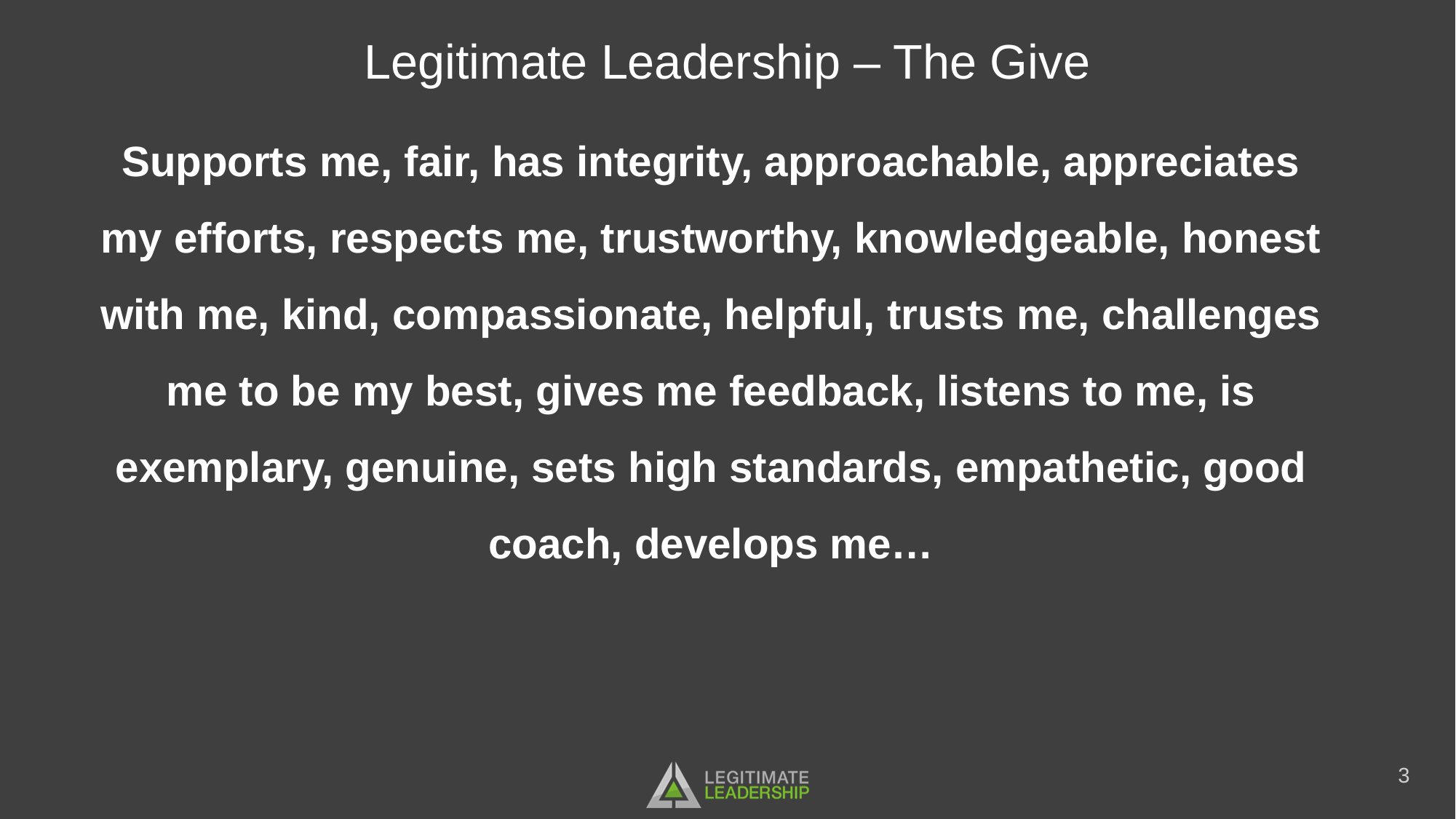

Legitimate Leadership – The Give
Supports me, fair, has integrity, approachable, appreciates my efforts, respects me, trustworthy, knowledgeable, honest with me, kind, compassionate, helpful, trusts me, challenges me to be my best, gives me feedback, listens to me, is exemplary, genuine, sets high standards, empathetic, good coach, develops me…
3